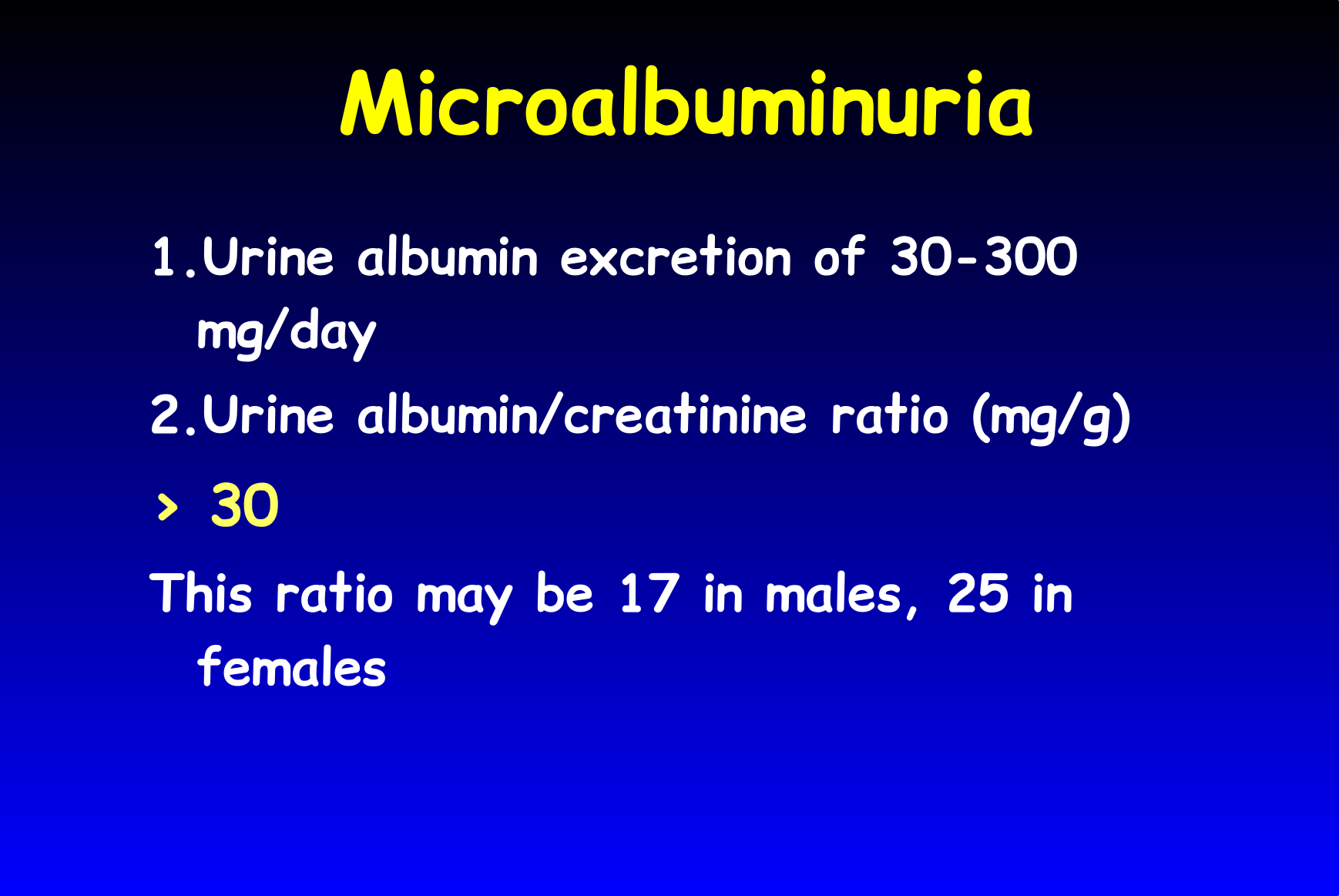

# Microalbuminuria
1.Urine albumin excretion of 30-300 mg/day
2.Urine albumin/creatinine ratio (mg/g)
> 30
This ratio may be 17 in males, 25 in females